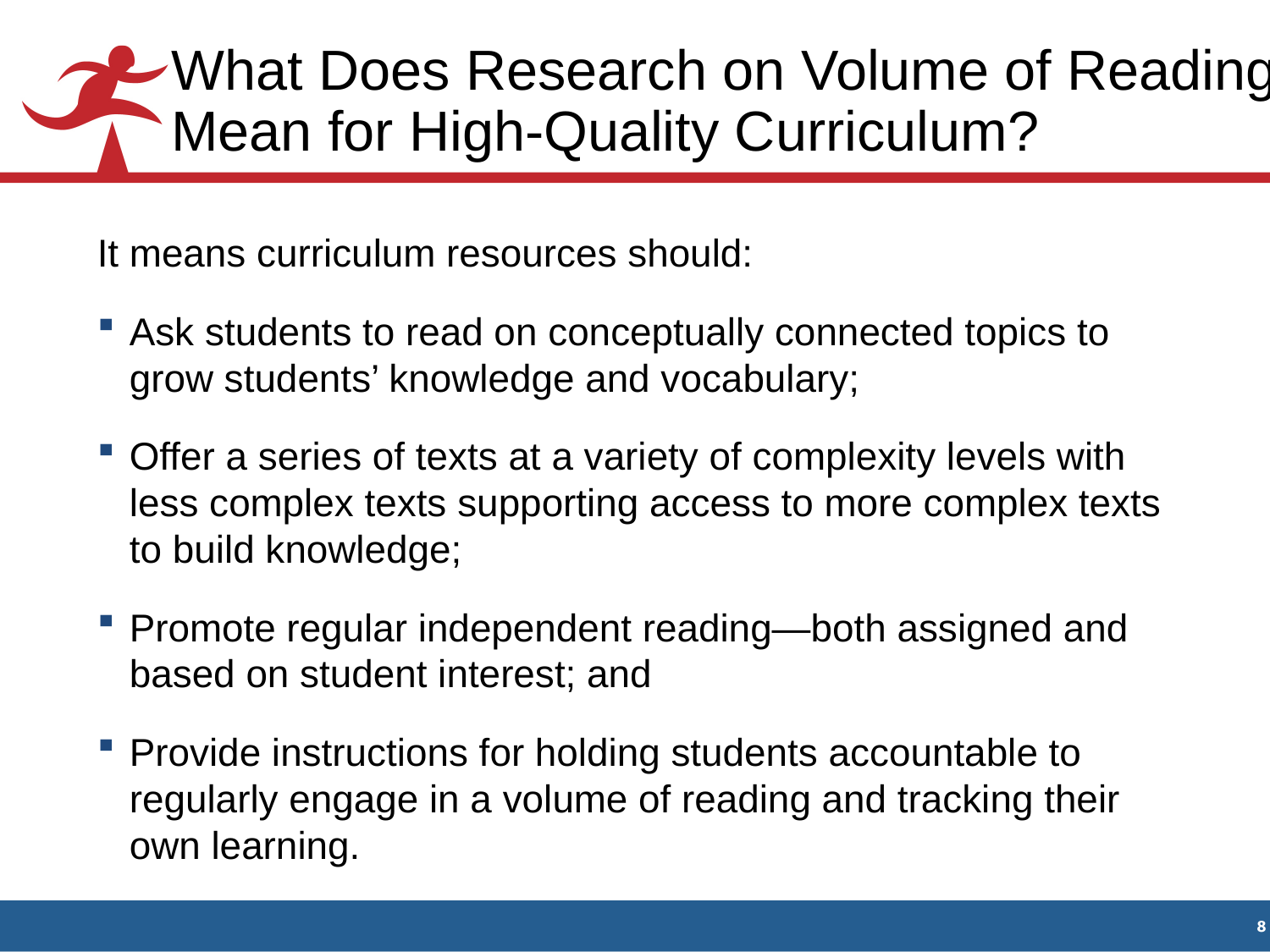

# What Does Research on Volume of Reading Mean for High-Quality Curriculum?
It means curriculum resources should:
Ask students to read on conceptually connected topics to grow students’ knowledge and vocabulary;
Offer a series of texts at a variety of complexity levels with less complex texts supporting access to more complex texts to build knowledge;
Promote regular independent reading—both assigned and based on student interest; and
Provide instructions for holding students accountable to regularly engage in a volume of reading and tracking their own learning.